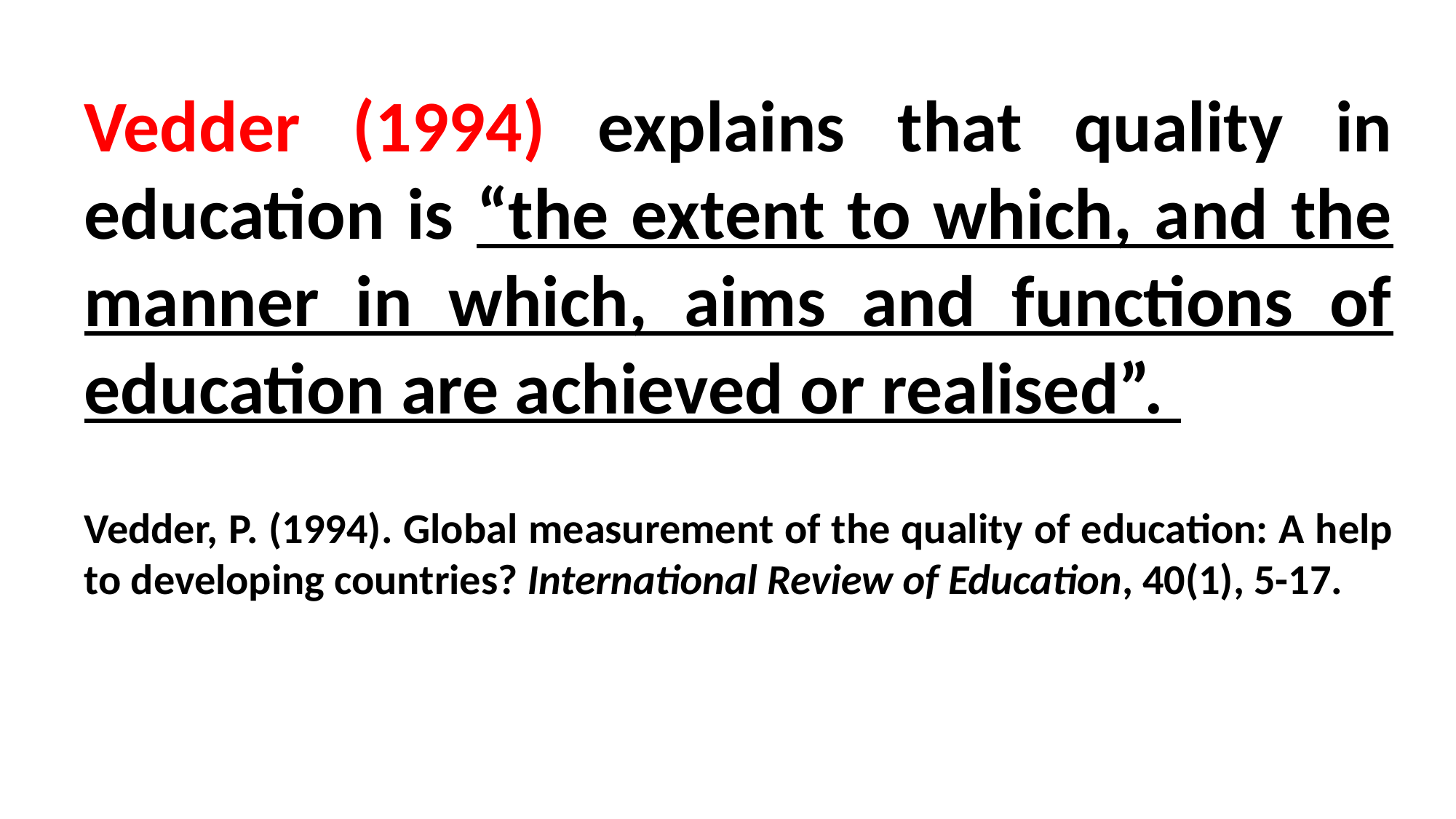

Vedder (1994) explains that quality in education is “the extent to which, and the manner in which, aims and functions of education are achieved or realised”.

Vedder, P. (1994). Global measurement of the quality of education: A help to developing countries? International Review of Education, 40(1), 5-17.